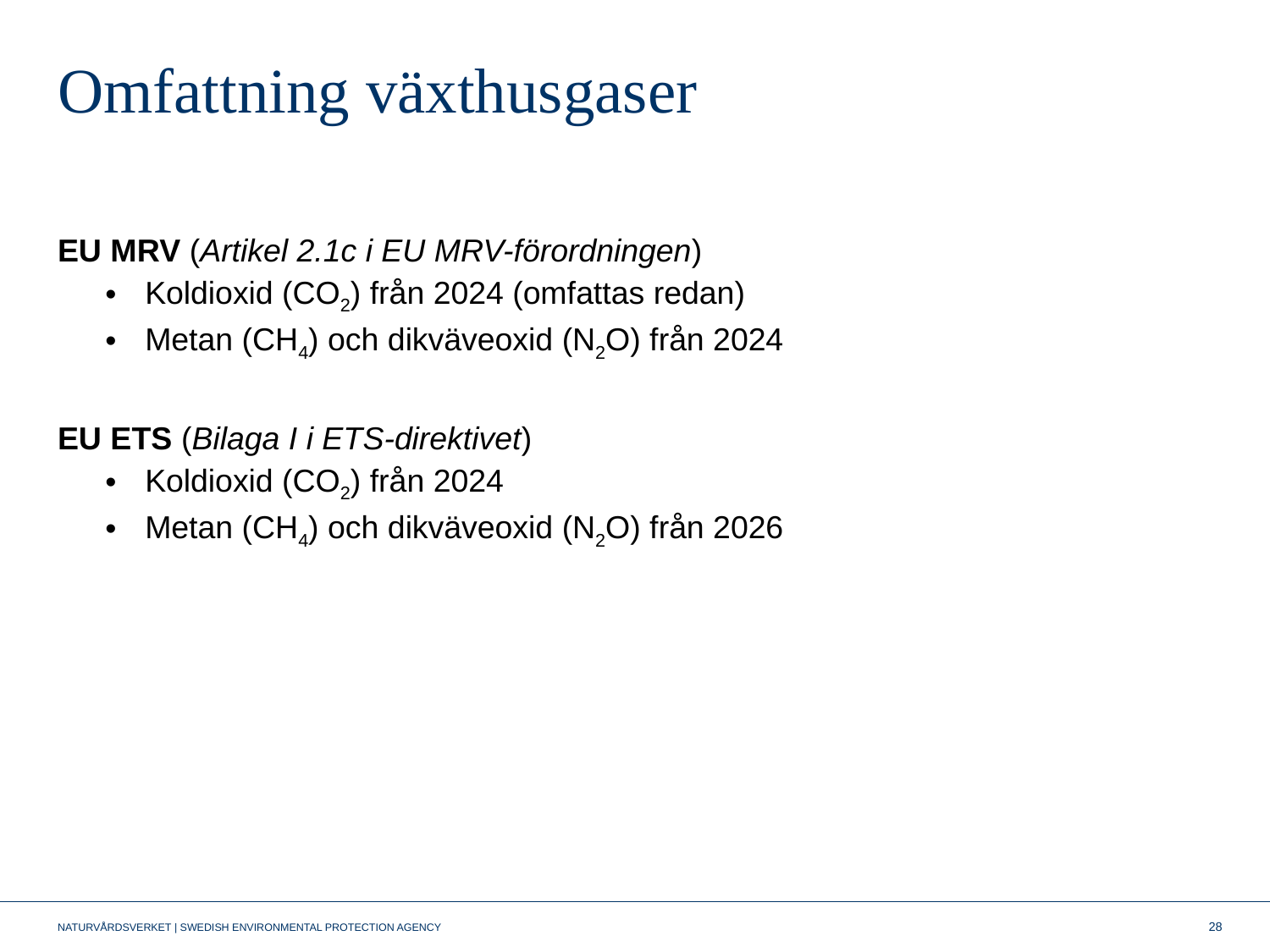

# Omfattning växthusgaser
EU MRV (Artikel 2.1c i EU MRV-förordningen)
Koldioxid (CO2) från 2024 (omfattas redan)
Metan (CH4) och dikväveoxid (N2O) från 2024

EU ETS (Bilaga I i ETS-direktivet)
Koldioxid (CO2) från 2024
Metan (CH4) och dikväveoxid (N2O) från 2026

28
NATURVÅRDSVERKET | SWEDISH ENVIRONMENTAL PROTECTION AGENCY